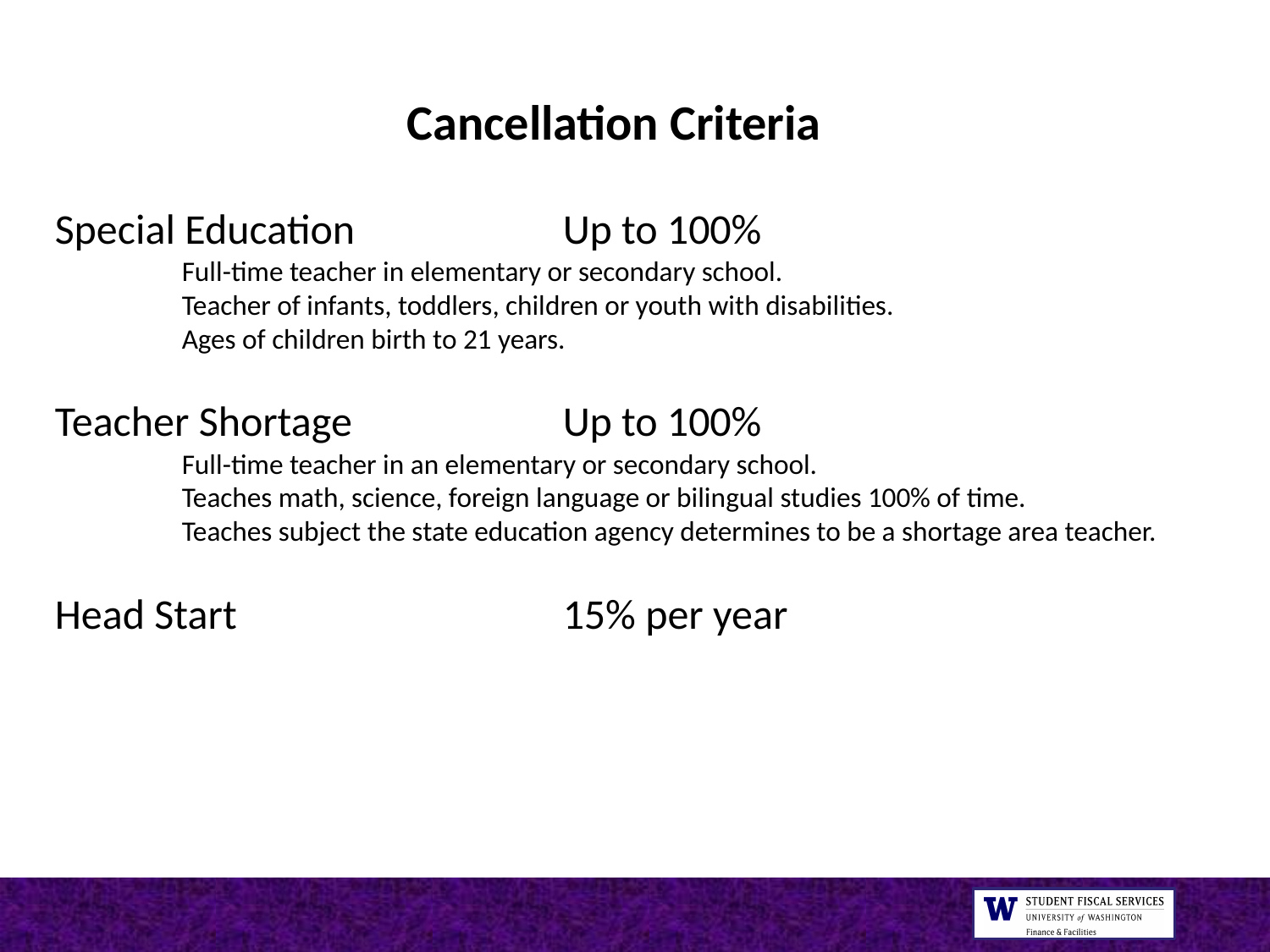

Cancellation Criteria
Special Education	 	Up to 100%
Full-time teacher in elementary or secondary school.
Teacher of infants, toddlers, children or youth with disabilities.
Ages of children birth to 21 years.

Teacher Shortage 	 	Up to 100%
Full-time teacher in an elementary or secondary school.
Teaches math, science, foreign language or bilingual studies 100% of time.
Teaches subject the state education agency determines to be a shortage area teacher.

Head Start 			15% per year